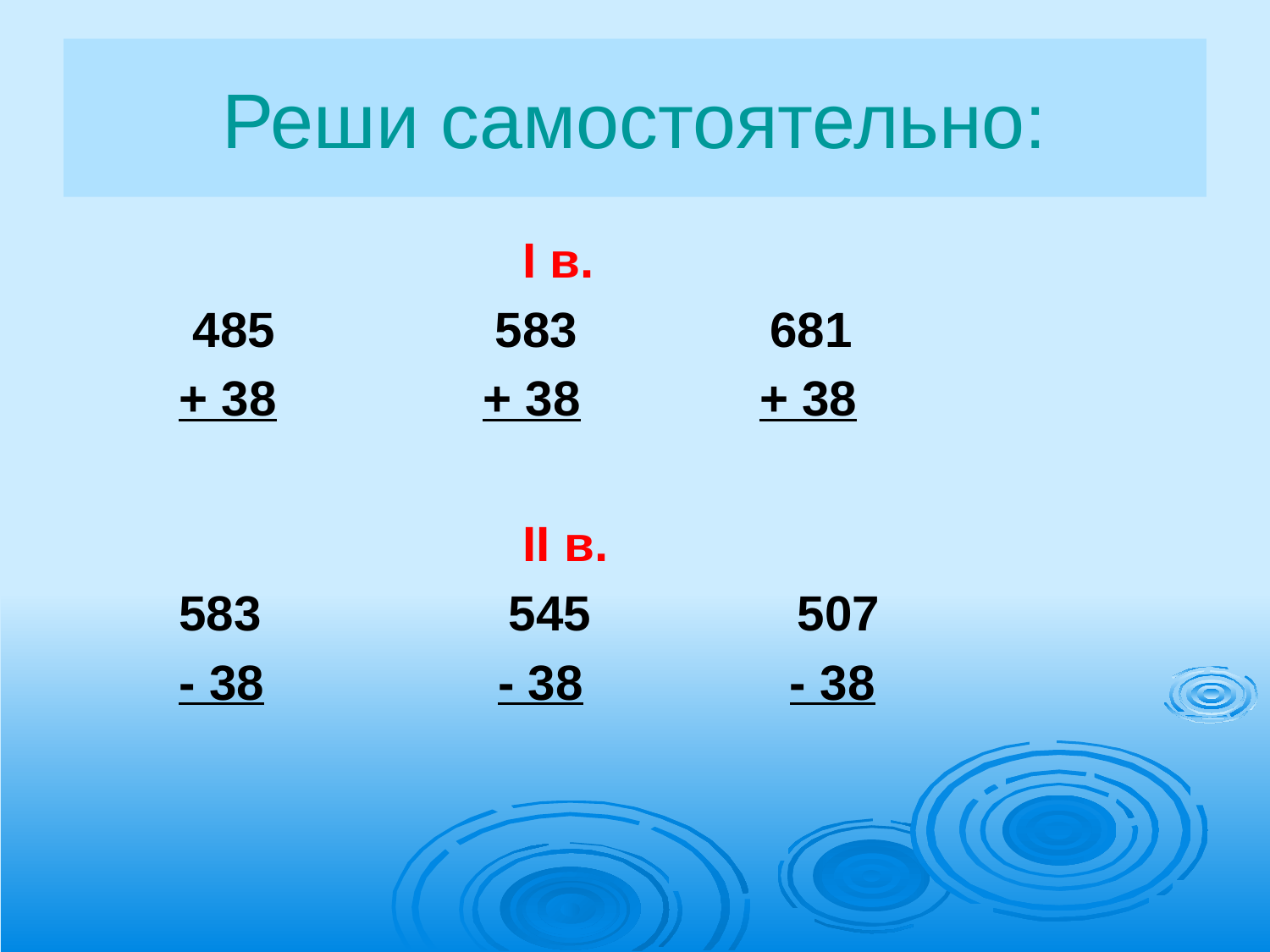

# Реши самостоятельно:
                            I в.
    485                583              681
   + 38               + 38             + 38
                            II в.
   583                  545               507
   - 38                 - 38               - 38